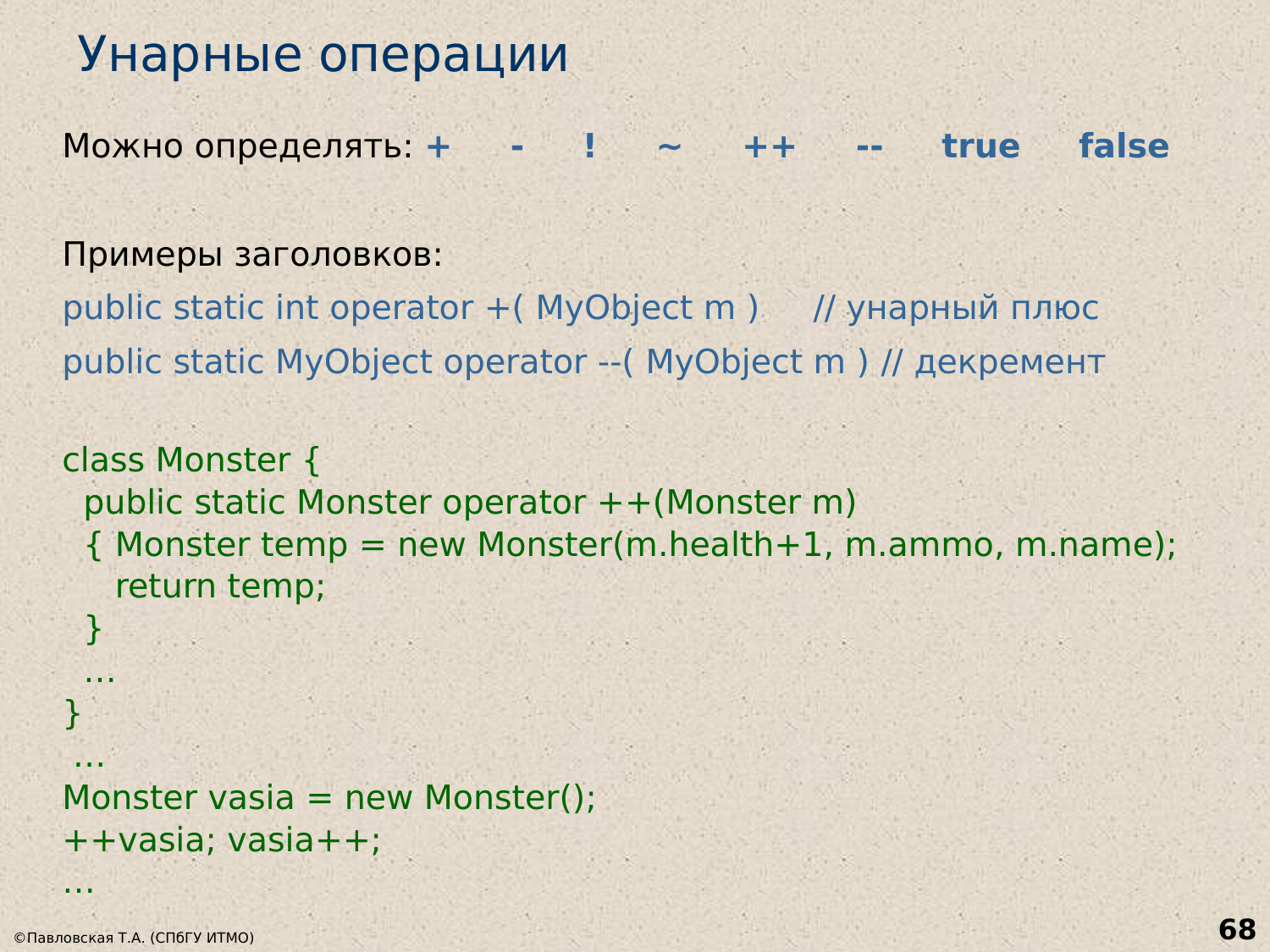

# Унарные операции
Можно определять: +     -     !     ~     ++     --     true     false

Примеры заголовков:
public static int operator +( MyObject m )     // унарный плюс
public static MyObject operator --( MyObject m ) // декремент

class Monster {
  public static Monster operator ++(Monster m)
  { Monster temp = new Monster(m.health+1, m.ammo, m.name);
     return temp;
  }
  …
}
 …
Monster vasia = new Monster();
++vasia; vasia++;
…
68
©Павловская Т.А. (СПбГУ ИТМО)